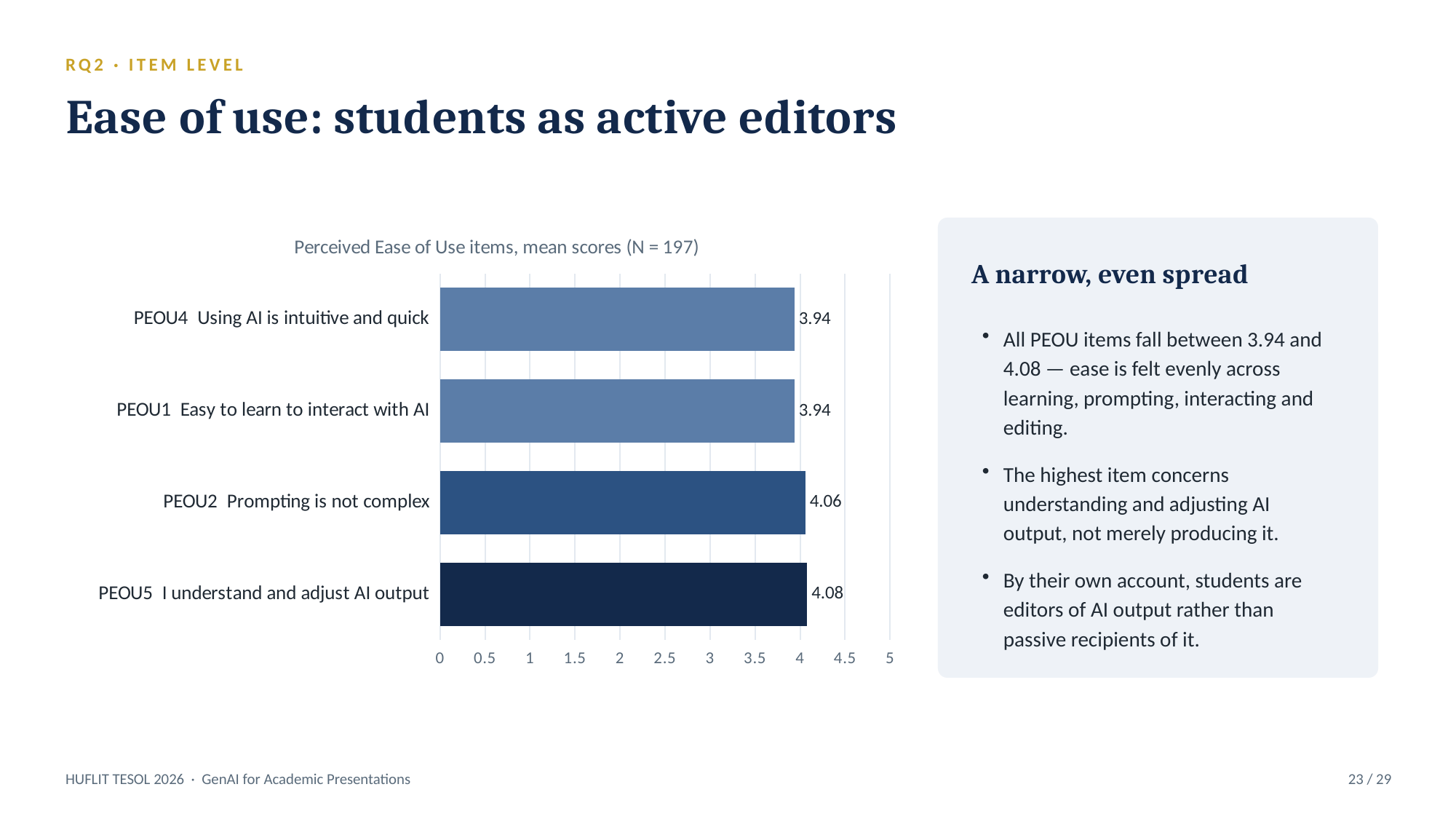

RQ2 · ITEM LEVEL
Ease of use: students as active editors

### Chart: Perceived Ease of Use items, mean scores (N = 197)

| Category | Mean (1–5) |
|---|---|
| PEOU5  I understand and adjust AI output | 4.08 |
| PEOU2  Prompting is not complex | 4.06 |
| PEOU1  Easy to learn to interact with AI | 3.94 |
| PEOU4  Using AI is intuitive and quick | 3.94 |
A narrow, even spread
All PEOU items fall between 3.94 and 4.08 — ease is felt evenly across learning, prompting, interacting and editing.
The highest item concerns understanding and adjusting AI output, not merely producing it.
By their own account, students are editors of AI output rather than passive recipients of it.
HUFLIT TESOL 2026  ·  GenAI for Academic Presentations
23 / 29